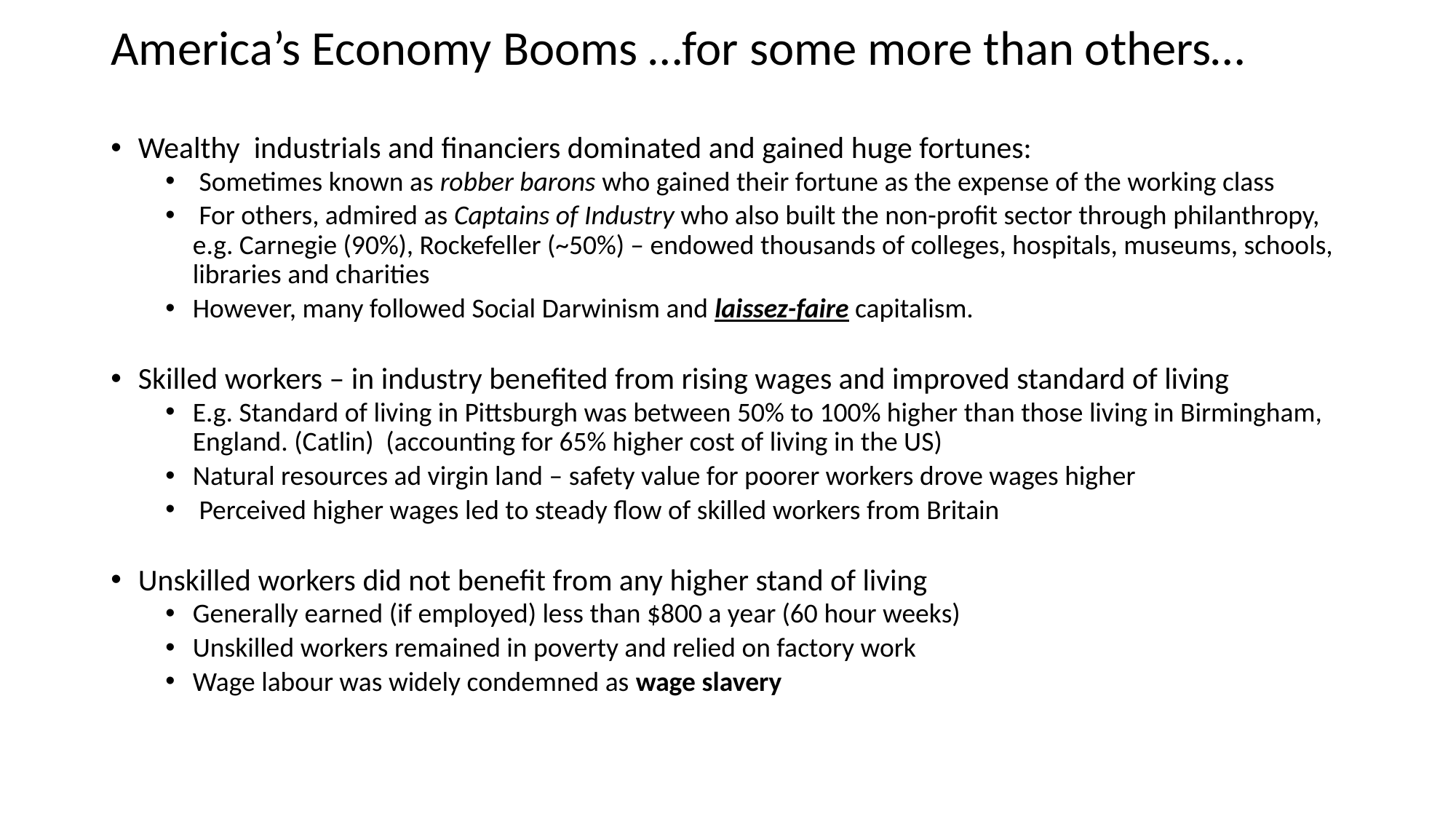

# America’s Economy Booms …for some more than others…
Wealthy  industrials and financiers dominated and gained huge fortunes:
 Sometimes known as robber barons who gained their fortune as the expense of the working class
 For others, admired as Captains of Industry who also built the non-profit sector through philanthropy, e.g. Carnegie (90%), Rockefeller (~50%) – endowed thousands of colleges, hospitals, museums, schools, libraries and charities
However, many followed Social Darwinism and laissez-faire capitalism.

Skilled workers – in industry benefited from rising wages and improved standard of living
E.g. Standard of living in Pittsburgh was between 50% to 100% higher than those living in Birmingham, England. (Catlin)  (accounting for 65% higher cost of living in the US)
Natural resources ad virgin land – safety value for poorer workers drove wages higher
 Perceived higher wages led to steady flow of skilled workers from Britain

Unskilled workers did not benefit from any higher stand of living
Generally earned (if employed) less than $800 a year (60 hour weeks)
Unskilled workers remained in poverty and relied on factory work
Wage labour was widely condemned as wage slavery